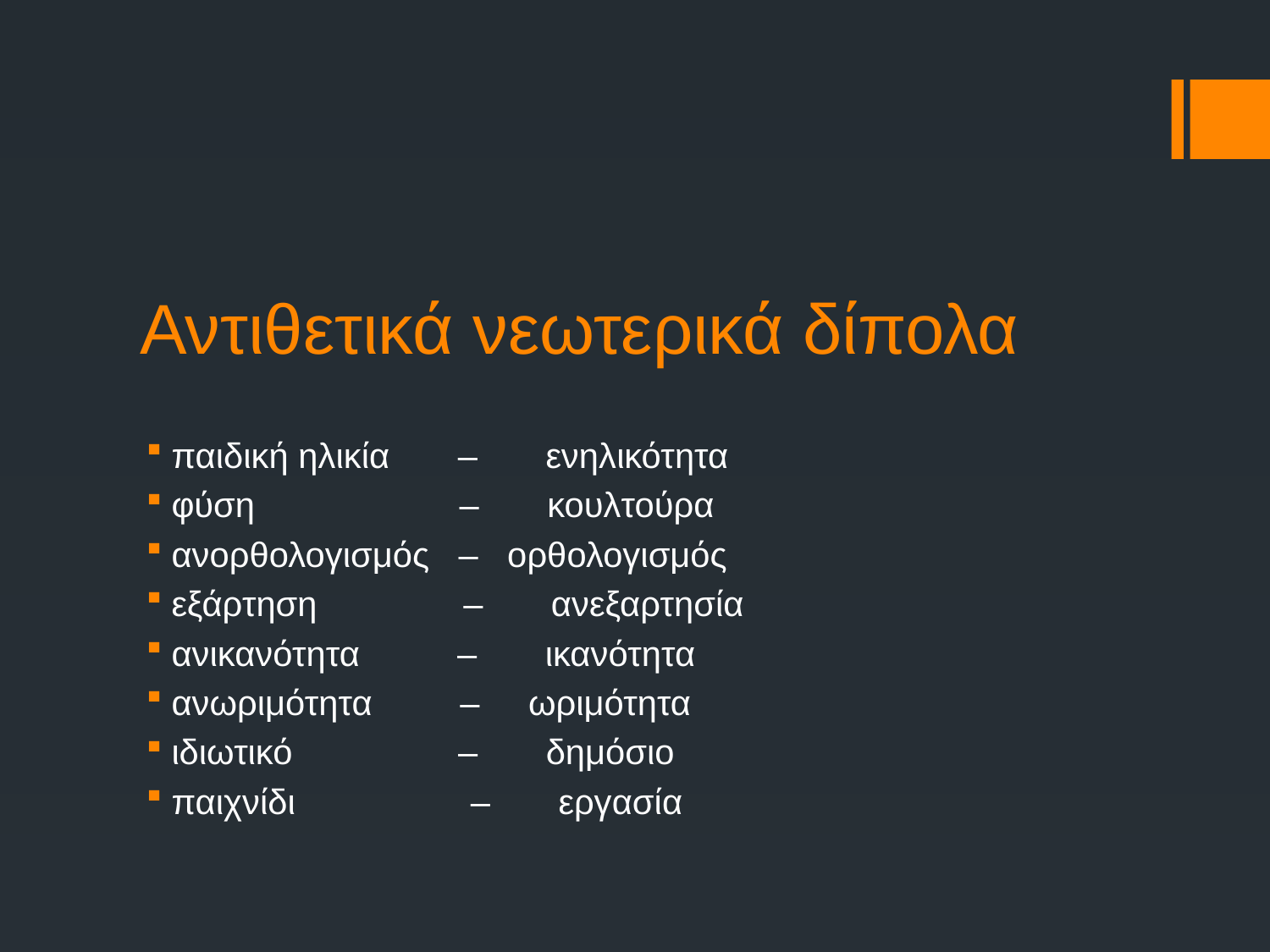

# Αντιθετικά νεωτερικά δίπολα
παιδική ηλικία       –       ενηλικότητα
φύση                     –       κουλτούρα
ανορθολογισμός   –   ορθολογισμός
εξάρτηση               –       ανεξαρτησία
ανικανότητα          –       ικανότητα
ανωριμότητα         –     ωριμότητα
ιδιωτικό                 –       δημόσιο
παιχνίδι                  –       εργασία